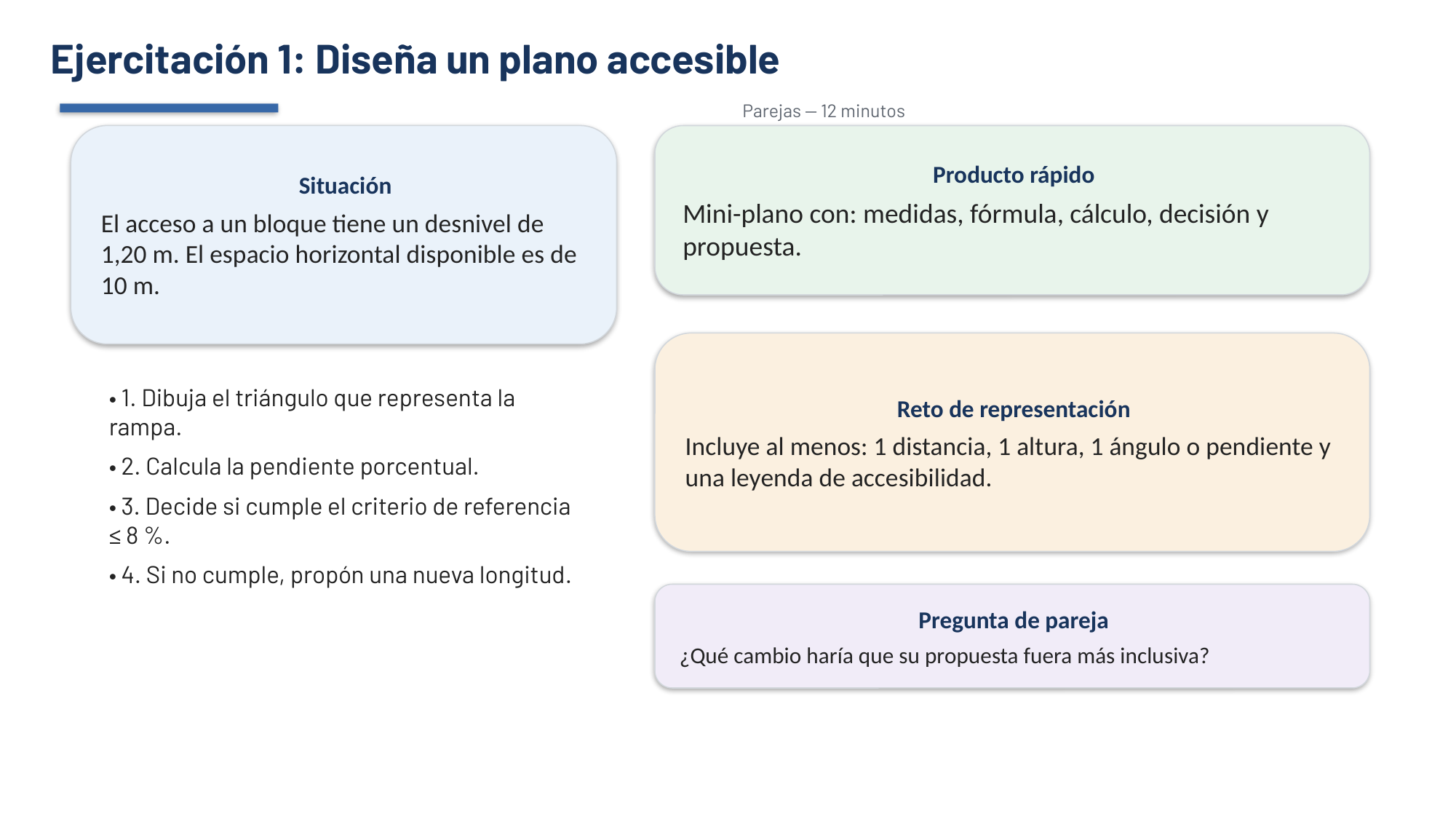

Ejercitación 1: Diseña un plano accesible
Parejas — 12 minutos

Situación
El acceso a un bloque tiene un desnivel de 1,20 m. El espacio horizontal disponible es de 10 m.
Producto rápido
Mini-plano con: medidas, fórmula, cálculo, decisión y propuesta.
Reto de representación
Incluye al menos: 1 distancia, 1 altura, 1 ángulo o pendiente y una leyenda de accesibilidad.
• 1. Dibuja el triángulo que representa la rampa.
• 2. Calcula la pendiente porcentual.
• 3. Decide si cumple el criterio de referencia ≤ 8 %.
• 4. Si no cumple, propón una nueva longitud.
Pregunta de pareja
¿Qué cambio haría que su propuesta fuera más inclusiva?